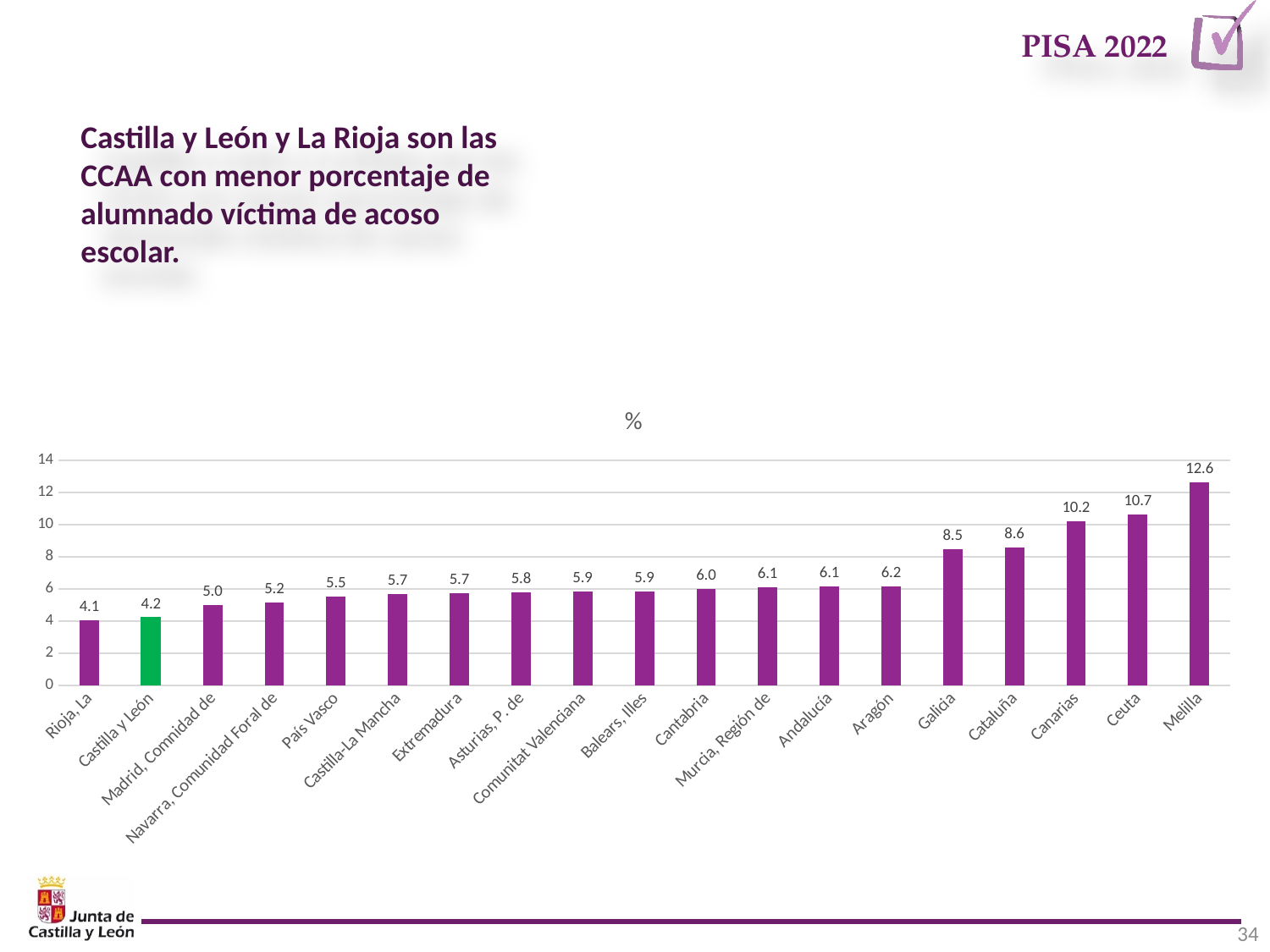

Castilla y León y La Rioja son las CCAA con menor porcentaje de alumnado víctima de acoso escolar.

### Chart:

| Category | % |
|---|---|
| Rioja, La | 4.072627574491889 |
| Castilla y León | 4.220744033461317 |
| Madrid, Comnidad de | 5.00342140990073 |
| Navarra, Comunidad Foral de | 5.176506507182469 |
| País Vasco | 5.543834111229341 |
| Castilla-La Mancha | 5.67915983793304 |
| Extremadura | 5.740069600991982 |
| Asturias, P. de | 5.770438638641253 |
| Comunitat Valenciana | 5.852411297047881 |
| Balears, Illes | 5.855814059601265 |
| Cantabria | 5.975193534665864 |
| Murcia, Región de | 6.105669168789542 |
| Andalucía | 6.148024272450033 |
| Aragón | 6.150655499045081 |
| Galicia | 8.492717225405459 |
| Cataluña | 8.569676895296354 |
| Canarias | 10.20301128439442 |
| Ceuta | 10.6578422655612 |
| Melilla | 12.62202193168 |
34